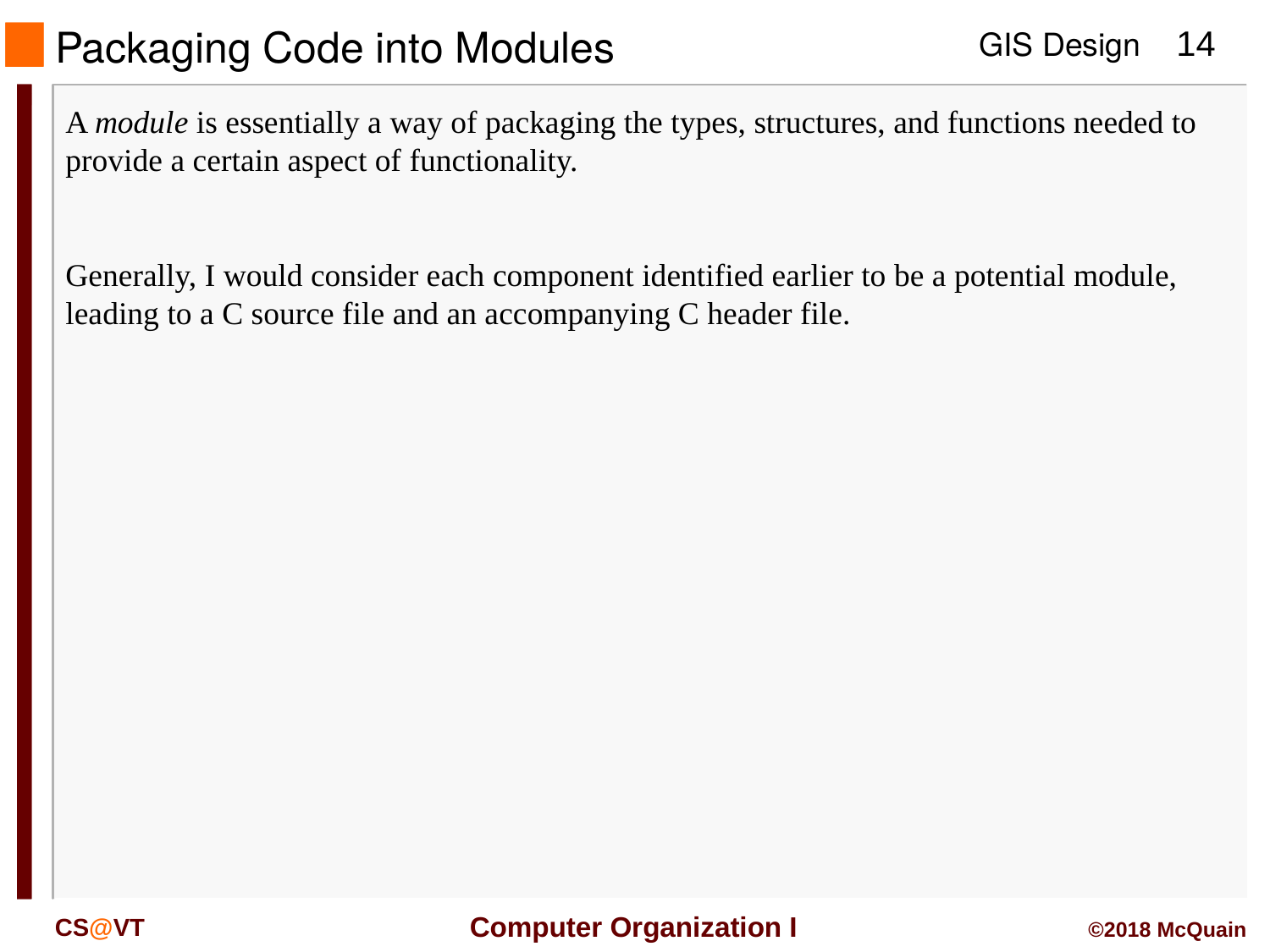

#
Packaging Code into Modules
A module is essentially a way of packaging the types, structures, and functions needed to provide a certain aspect of functionality.
Generally, I would consider each component identified earlier to be a potential module, leading to a C source file and an accompanying C header file.